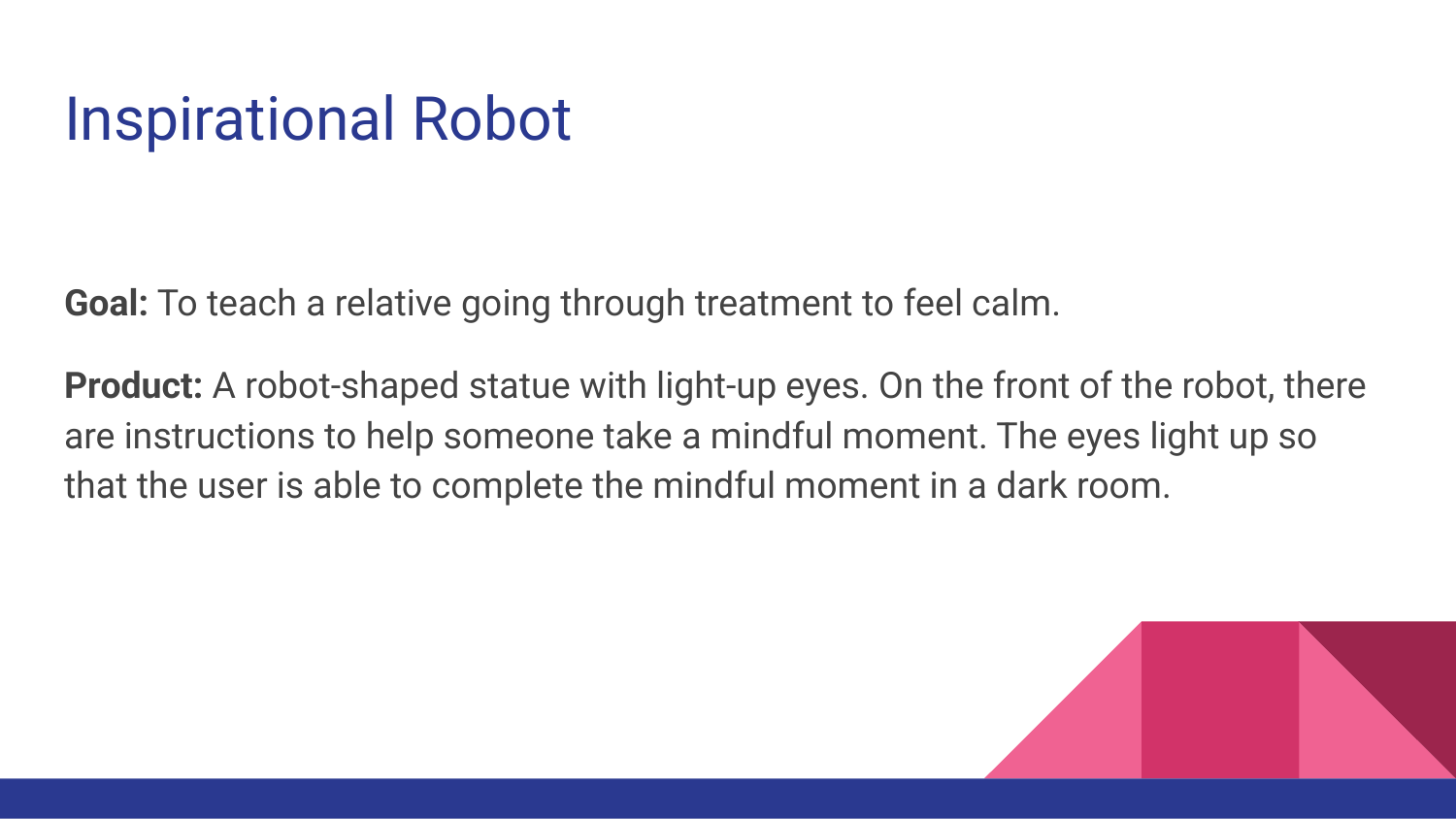

# Inspirational Robot
Goal: To teach a relative going through treatment to feel calm.
Product: A robot-shaped statue with light-up eyes. On the front of the robot, there are instructions to help someone take a mindful moment. The eyes light up so that the user is able to complete the mindful moment in a dark room.